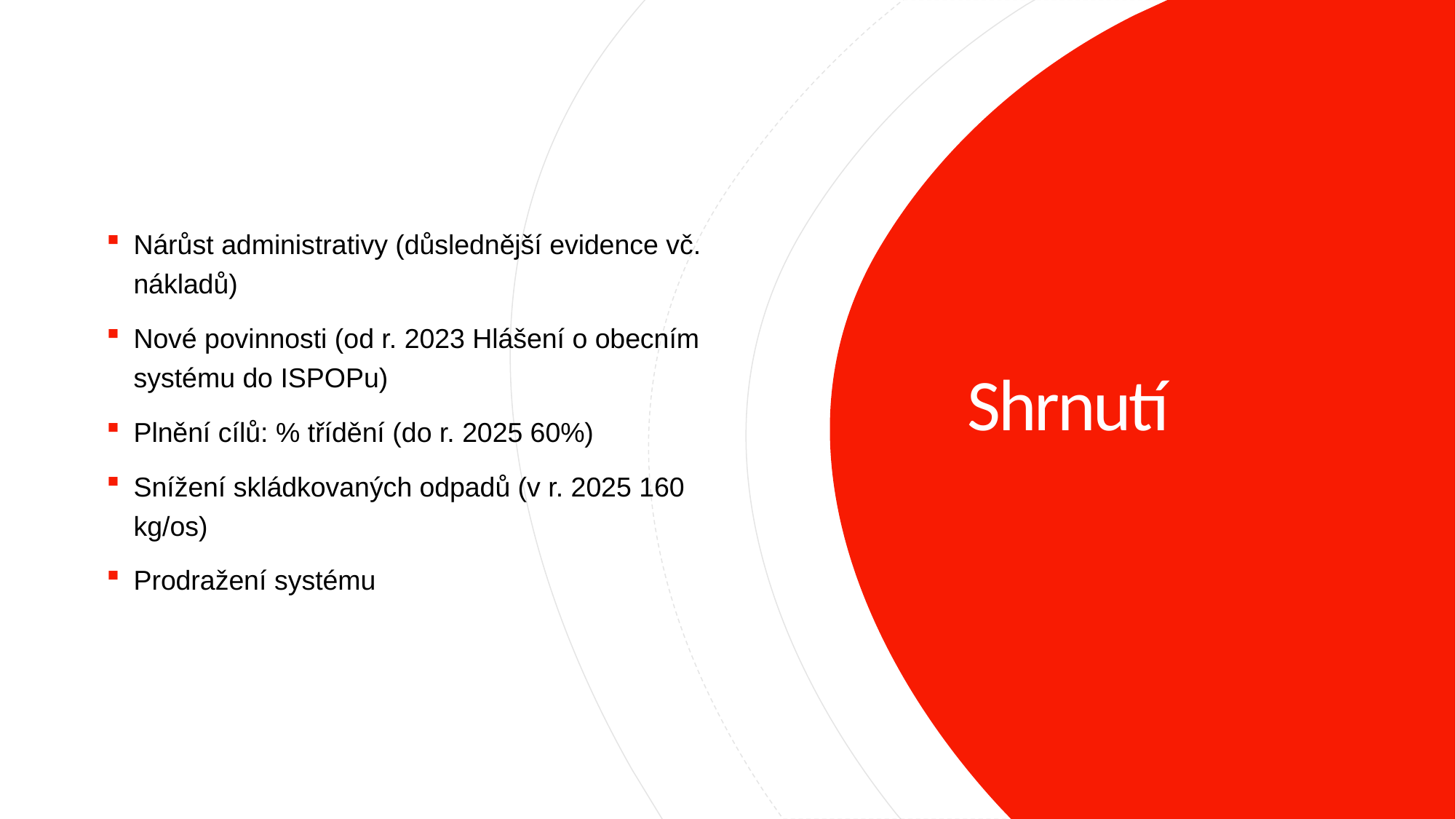

Nárůst administrativy (důslednější evidence vč. nákladů)
Nové povinnosti (od r. 2023 Hlášení o obecním systému do ISPOPu)
Plnění cílů: % třídění (do r. 2025 60%)
Snížení skládkovaných odpadů (v r. 2025 160 kg/os)
Prodražení systému
# Shrnutí